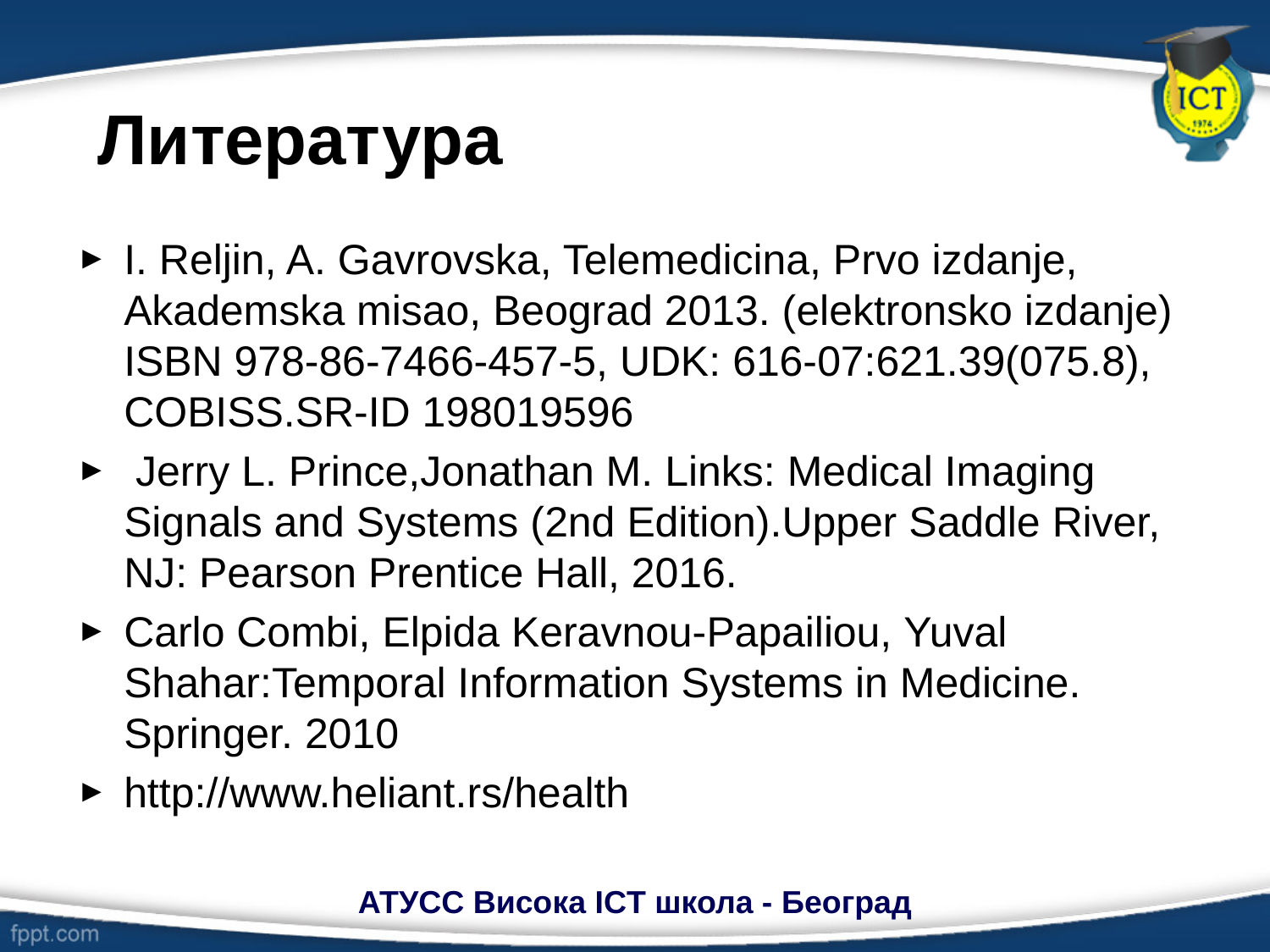

# Литература
I. Reljin, A. Gavrovska, Telemedicina, Prvo izdanje, Akademska misao, Beograd 2013. (elektronsko izdanje) ISBN 978-86-7466-457-5, UDK: 616-07:621.39(075.8), COBISS.SR-ID 198019596
 Jerry L. Prince,Jonathan M. Links: Medical Imaging Signals and Systems (2nd Edition).Upper Saddle River, NJ: Pearson Prentice Hall, 2016.
Carlo Combi, ‎Elpida Keravnou-Papailiou, ‎Yuval Shahar:Temporal Information Systems in Medicine. Springer. 2010
http://www.heliant.rs/health